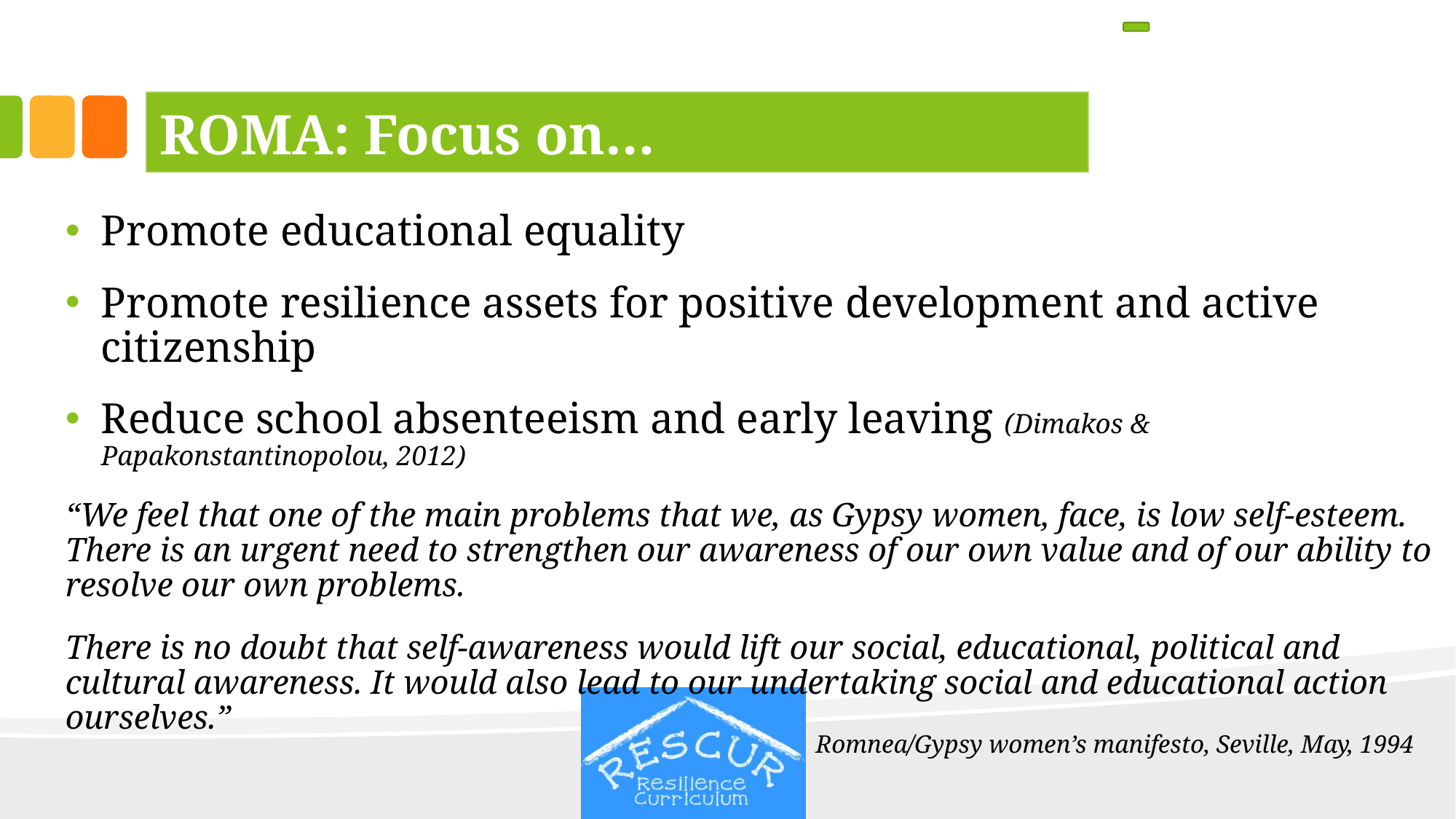

# ROMA: Focus on…
Promote educational equality
Promote resilience assets for positive development and active citizenship
Reduce school absenteeism and early leaving (Dimakos & Papakonstantinopolou, 2012)
“We feel that one of the main problems that we, as Gypsy women, face, is low self-esteem. There is an urgent need to strengthen our awareness of our own value and of our ability to resolve our own problems.
There is no doubt that self-awareness would lift our social, educational, political and cultural awareness. It would also lead to our undertaking social and educational action ourselves.”

Romnea/Gypsy women’s manifesto, Seville, May, 1994